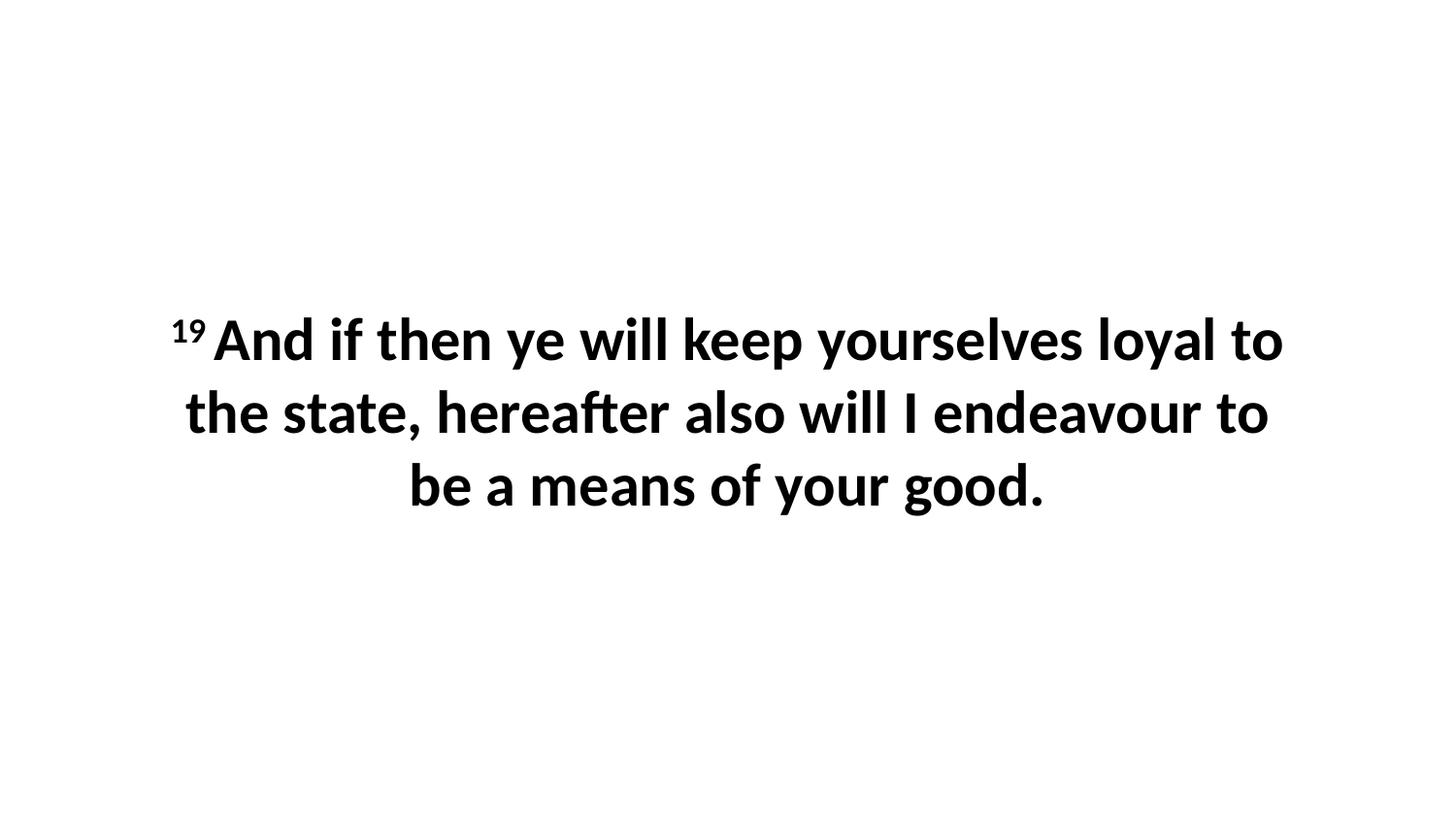

19 And if then ye will keep yourselves loyal to the state, hereafter also will I endeavour to be a means of your good.